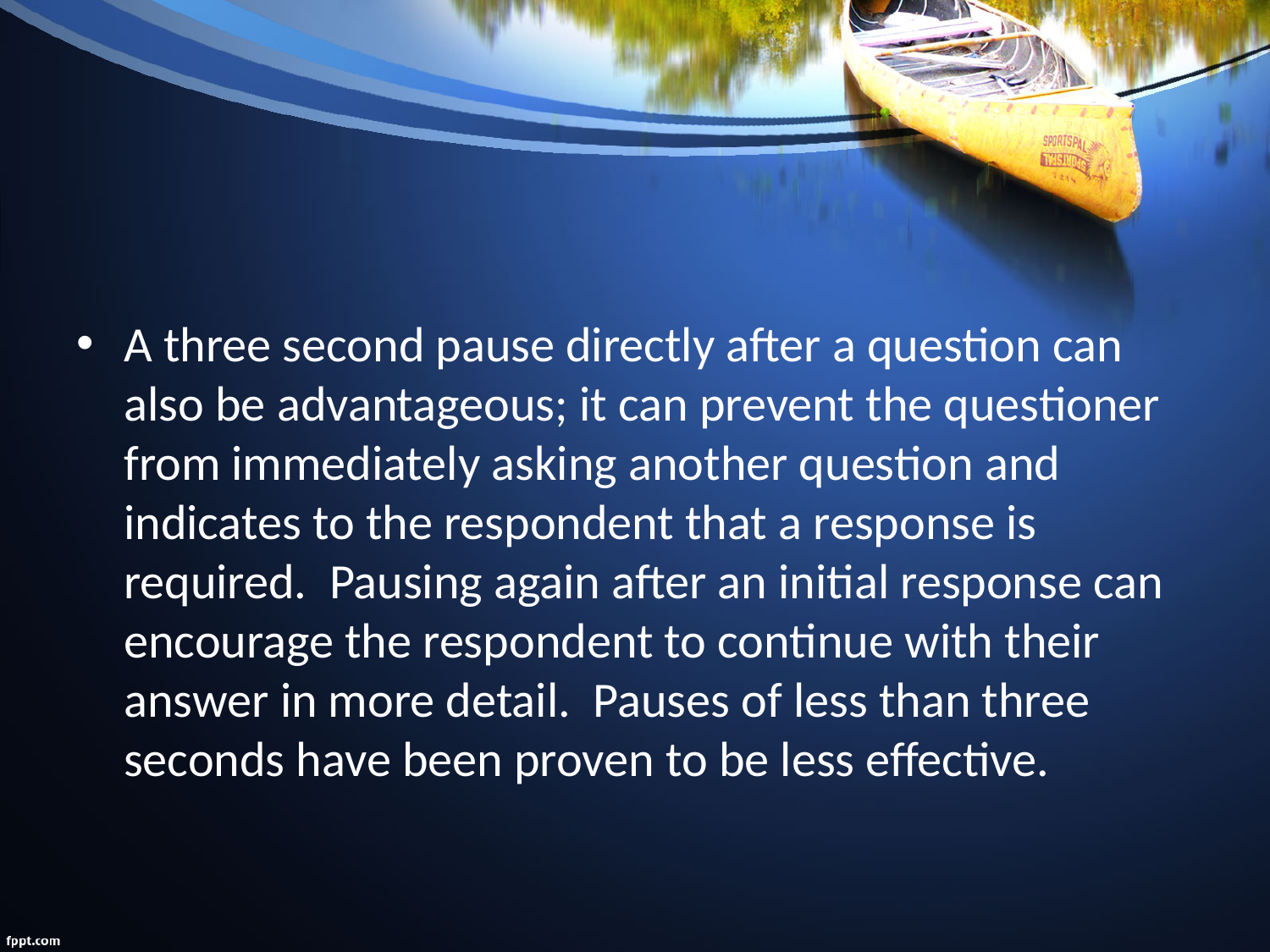

#
A three second pause directly after a question can also be advantageous; it can prevent the questioner from immediately asking another question and indicates to the respondent that a response is required.  Pausing again after an initial response can encourage the respondent to continue with their answer in more detail.  Pauses of less than three seconds have been proven to be less effective.